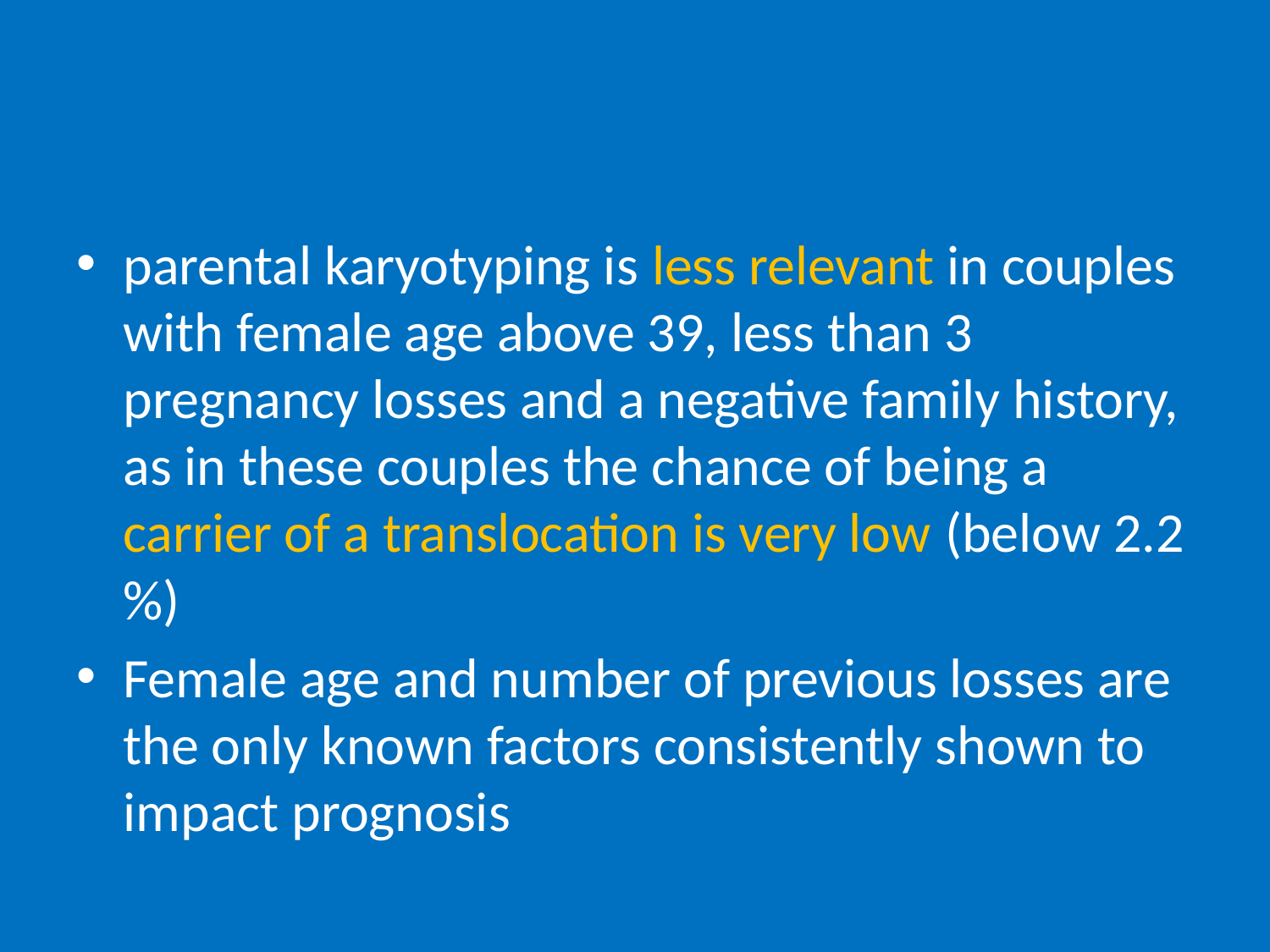

#
parental karyotyping is less relevant in couples with female age above 39, less than 3 pregnancy losses and a negative family history, as in these couples the chance of being a carrier of a translocation is very low (below 2.2 %)
Female age and number of previous losses are the only known factors consistently shown to impact prognosis